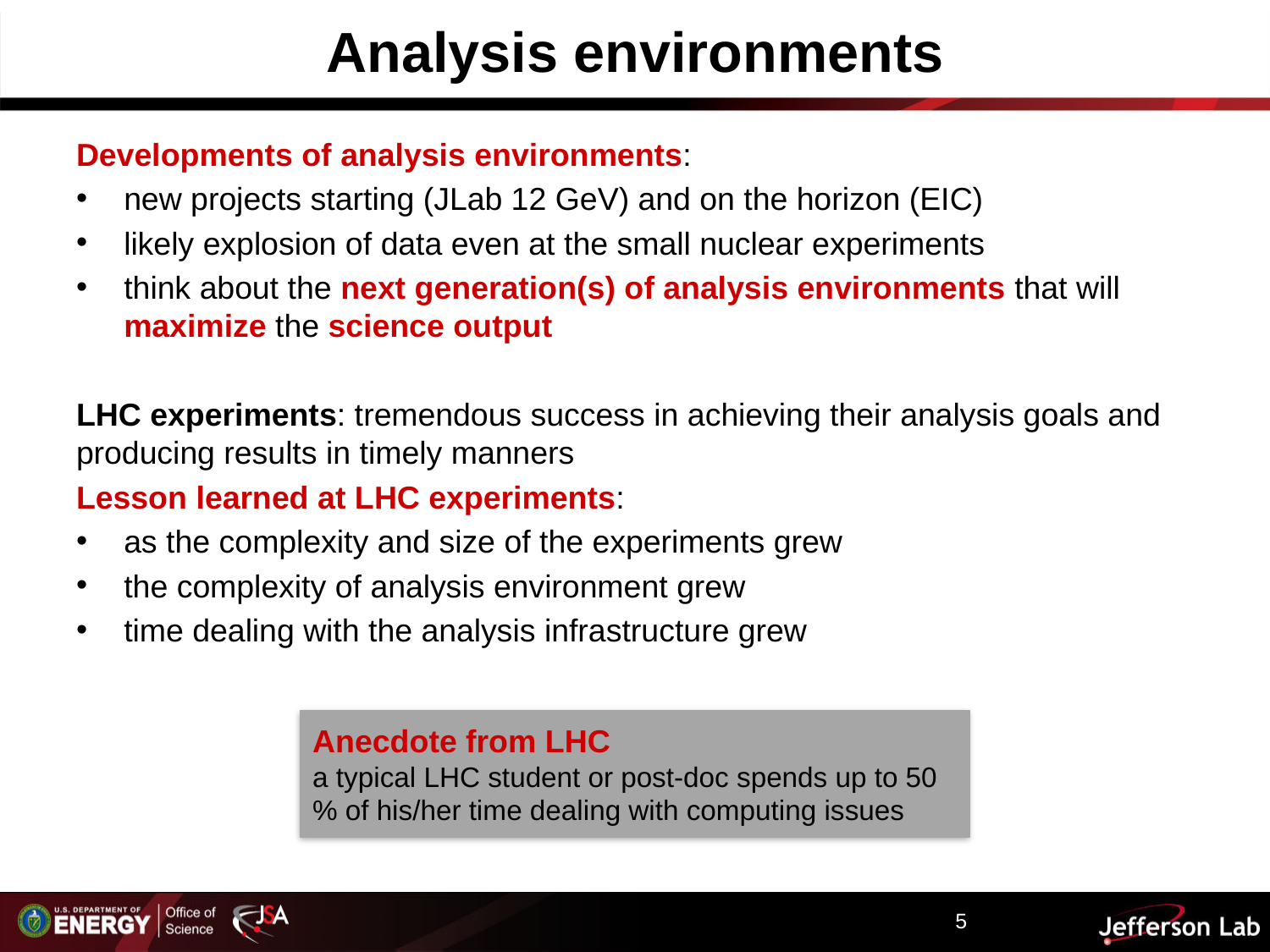

# Analysis environments
Developments of analysis environments:
new projects starting (JLab 12 GeV) and on the horizon (EIC)
likely explosion of data even at the small nuclear experiments
think about the next generation(s) of analysis environments that will maximize the science output

LHC experiments: tremendous success in achieving their analysis goals and producing results in timely manners
Lesson learned at LHC experiments:
as the complexity and size of the experiments grew
the complexity of analysis environment grew
time dealing with the analysis infrastructure grew

Anecdote from LHC
a typical LHC student or post-doc spends up to 50 % of his/her time dealing with computing issues
5